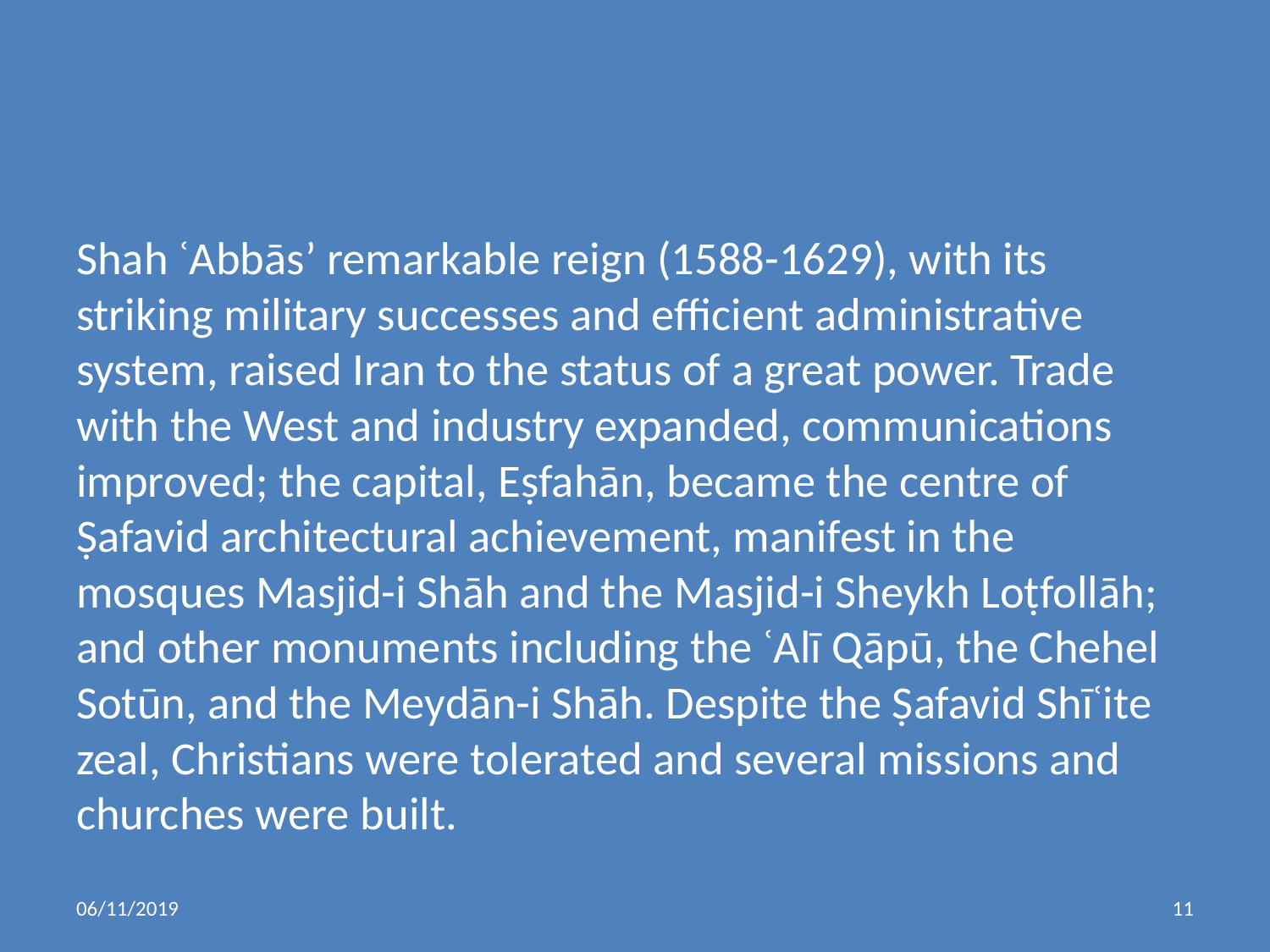

#
Shah ʿAbbās’ remarkable reign (1588-1629), with its striking military successes and efficient administrative system, raised Iran to the status of a great power. Trade with the West and industry expanded, communications improved; the capital, Eṣfahān, became the centre of Ṣafavid architectural achievement, manifest in the mosques Masjid-i Shāh and the Masjid-i Sheykh Loṭfollāh; and other monuments including the ʿAlī Qāpū, the Chehel Sotūn, and the Meydān-i Shāh. Despite the Ṣafavid Shīʿite zeal, Christians were tolerated and several missions and churches were built.
06/11/2019
11